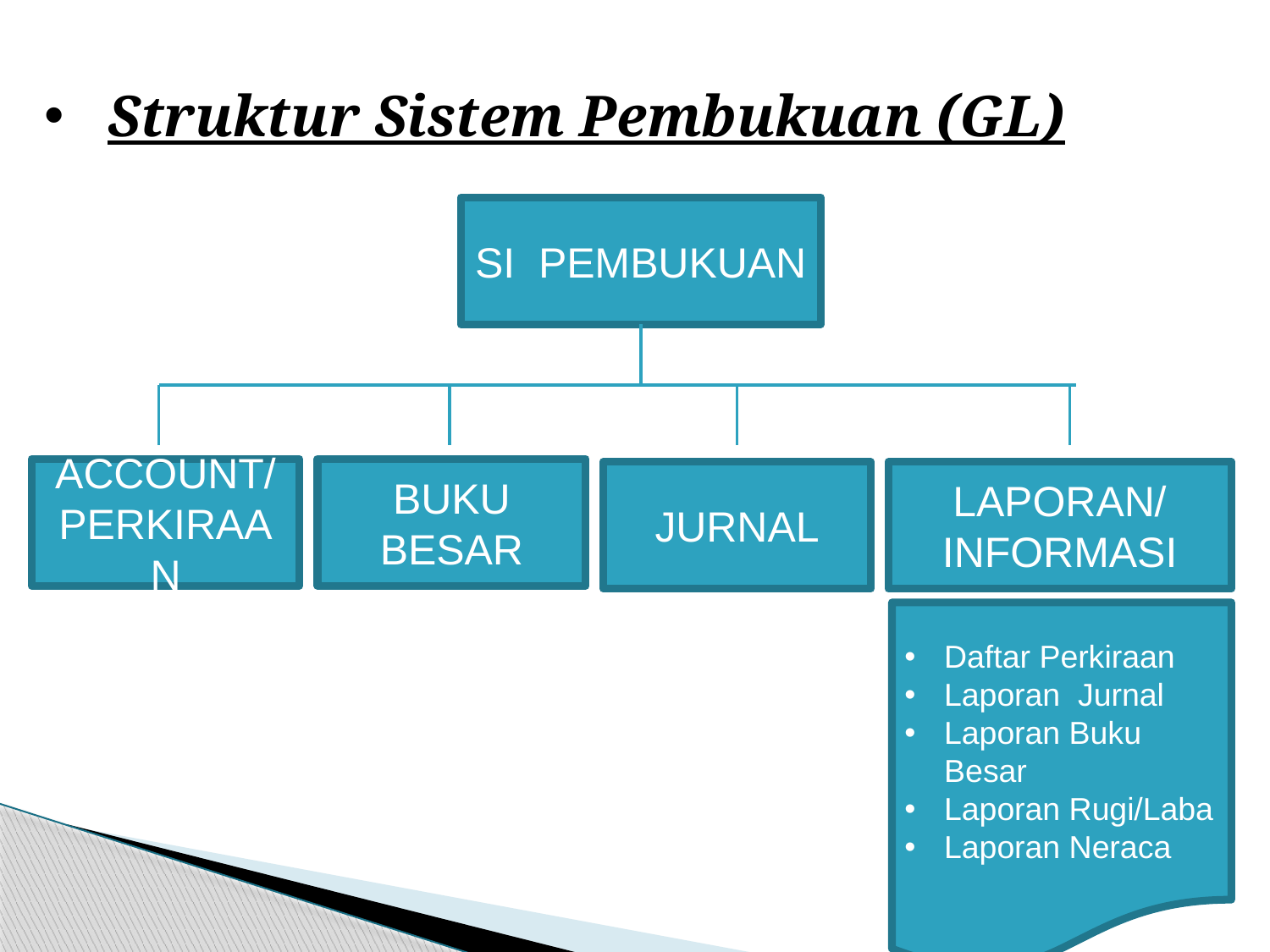

Struktur Sistem Pembukuan (GL)
SI  PEMBUKUAN
ACCOUNT/ PERKIRAAN
BUKU BESAR
JURNAL
LAPORAN/ INFORMASI
Daftar Perkiraan
Laporan  Jurnal
Laporan Buku Besar
Laporan Rugi/Laba
Laporan Neraca